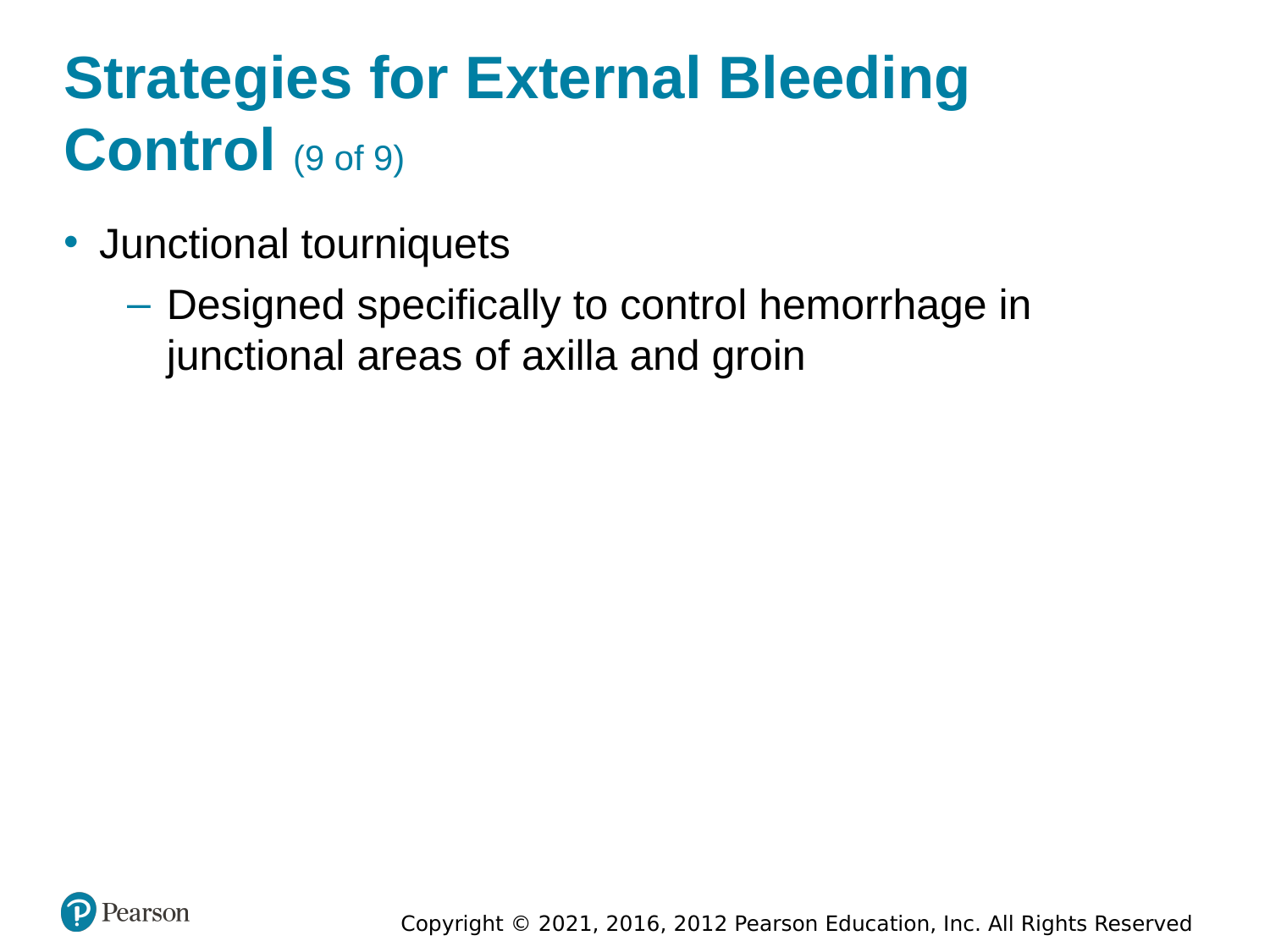

# Strategies for External Bleeding Control (9 of 9)
Junctional tourniquets
Designed specifically to control hemorrhage in junctional areas of axilla and groin